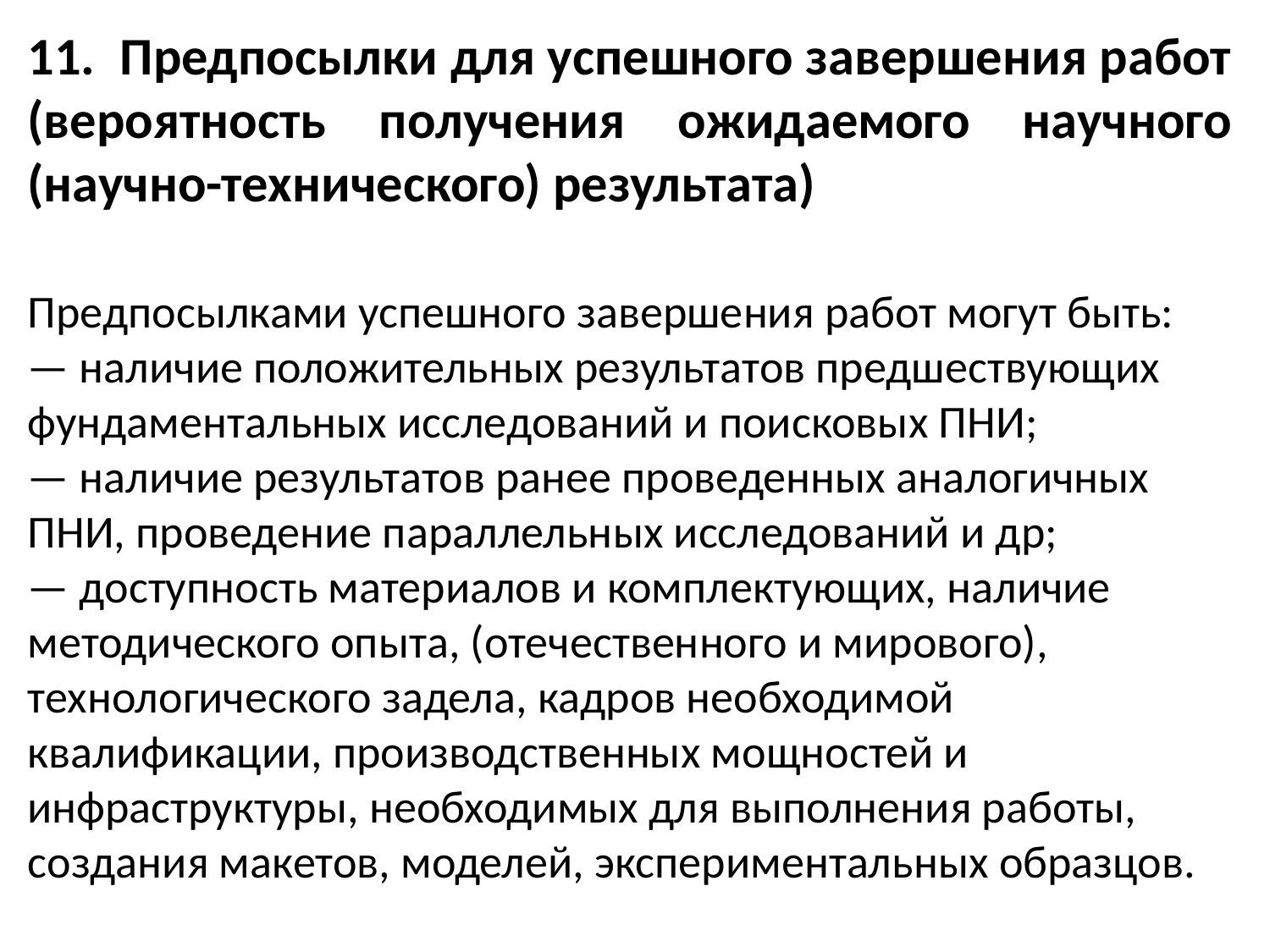

11.  Предпосылки для успешного завершения работ (вероятность получения ожидаемого научного (научно-технического) результата)

Предпосылками успешного завершения работ могут быть:
— наличие положительных результатов предшествующих фундаментальных исследований и поисковых ПНИ;
— наличие результатов ранее проведенных аналогичных ПНИ, проведение параллельных исследований и др;
— доступность материалов и комплектующих, наличие методического опыта, (отечественного и мирового), технологического задела, кадров необходимой квалификации, производственных мощностей и инфраструктуры, необходимых для выполнения работы, создания макетов, моделей, экспериментальных образцов.